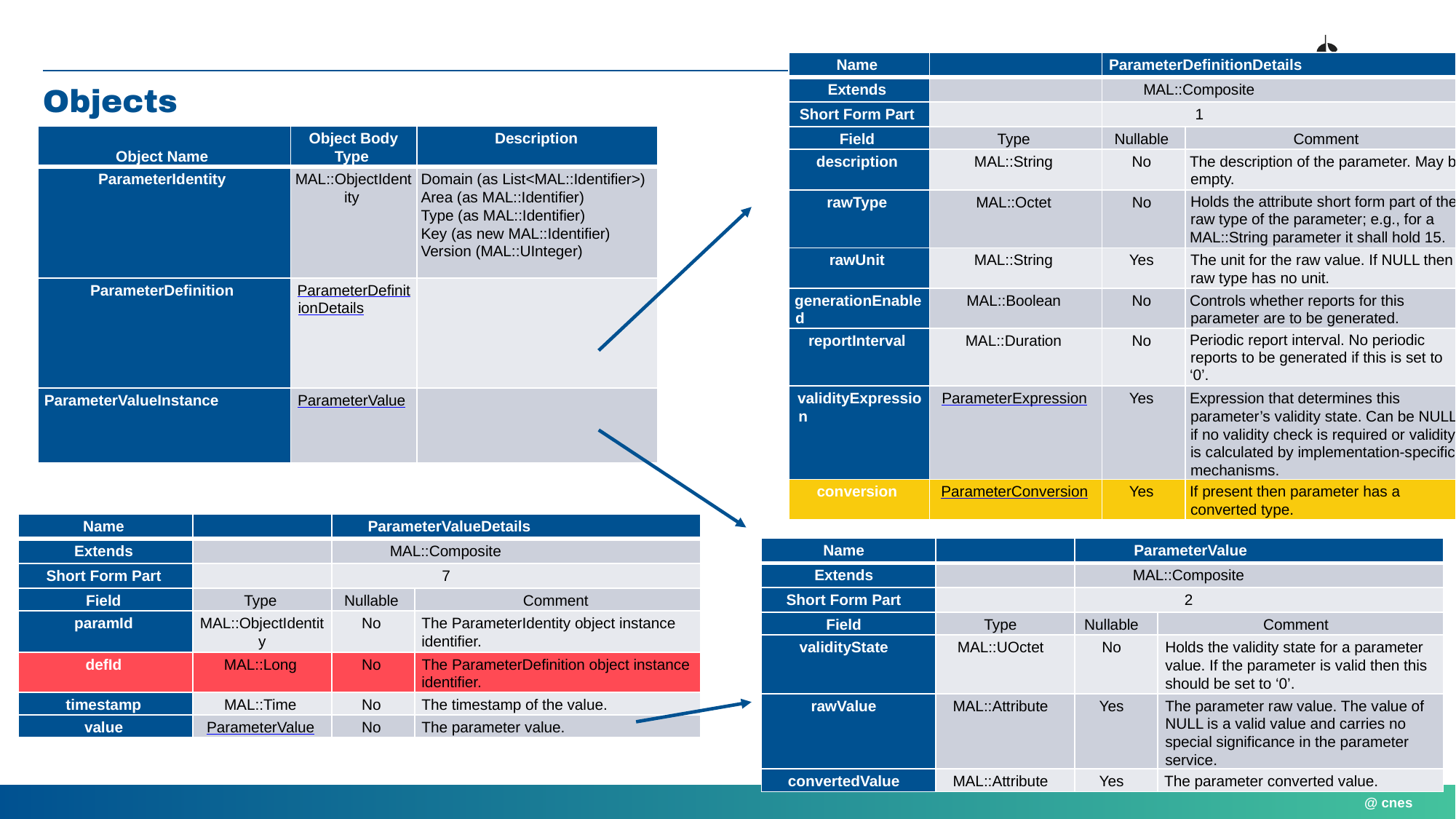

13

| Name |  | ParameterDefinitionDetails |  |
| --- | --- | --- | --- |
| Extends |  | MAL::Composite |  |
| Short Form Part |  | 1 |  |
| Field | Type | Nullable | Comment |
| description | MAL::String | No | The description of the parameter. May be empty. |
| rawType | MAL::Octet | No | Holds the attribute short form part of the raw type of the parameter; e.g., for a MAL::String parameter it shall hold 15. |
| rawUnit | MAL::String | Yes | The unit for the raw value. If NULL then raw type has no unit. |
| generationEnabled | MAL::Boolean | No | Controls whether reports for this parameter are to be generated. |
| reportInterval | MAL::Duration | No | Periodic report interval. No periodic reports to be generated if this is set to ‘0’. |
| validityExpression | ParameterExpression | Yes | Expression that determines this parameter’s validity state. Can be NULL if no validity check is required or validity is calculated by implementation-specific mechanisms. |
| conversion | ParameterConversion | Yes | If present then parameter has a converted type. |
# Objects
| Object Name | Object Body Type | Description |
| --- | --- | --- |
| ParameterIdentity | MAL::ObjectIdentity | Domain (as List<MAL::Identifier>) Area (as MAL::Identifier) Type (as MAL::Identifier) Key (as new MAL::Identifier) Version (MAL::UInteger) |
| ParameterDefinition | ParameterDefinitionDetails |  |
| ParameterValueInstance | ParameterValue |  |
| Name |  | ParameterValueDetails |  |
| --- | --- | --- | --- |
| Extends |  | MAL::Composite |  |
| Short Form Part |  | 7 |  |
| Field | Type | Nullable | Comment |
| paramId | MAL::ObjectIdentity | No | The ParameterIdentity object instance identifier. |
| defId | MAL::Long | No | The ParameterDefinition object instance identifier. |
| timestamp | MAL::Time | No | The timestamp of the value. |
| value | ParameterValue | No | The parameter value. |
| Name |  | ParameterValue |  |
| --- | --- | --- | --- |
| Extends |  | MAL::Composite |  |
| Short Form Part |  | 2 |  |
| Field | Type | Nullable | Comment |
| validityState | MAL::UOctet | No | Holds the validity state for a parameter value. If the parameter is valid then this should be set to ‘0’. |
| rawValue | MAL::Attribute | Yes | The parameter raw value. The value of NULL is a valid value and carries no special significance in the parameter service. |
| convertedValue | MAL::Attribute | Yes | The parameter converted value. |